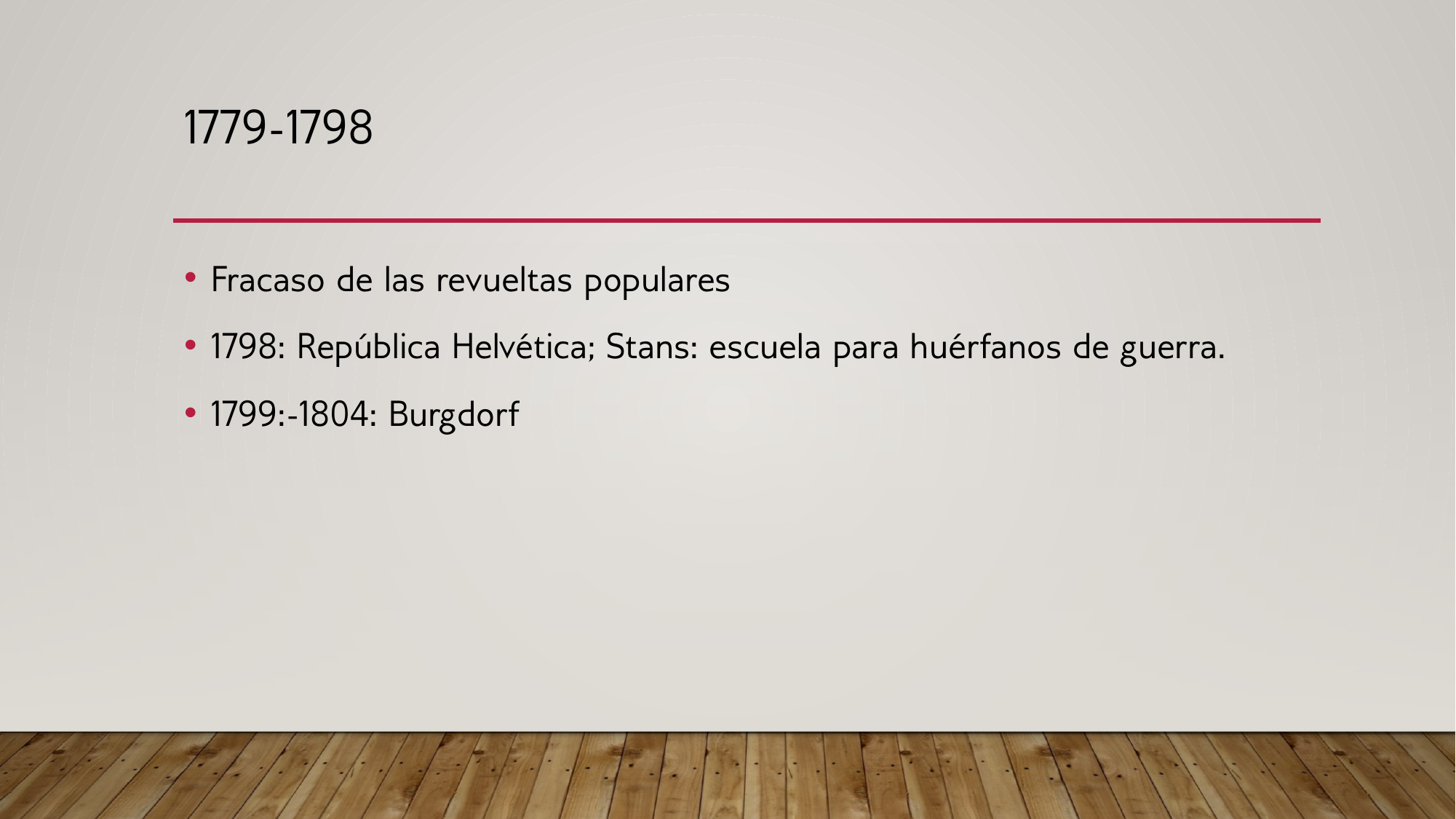

# 1779-1798
Fracaso de las revueltas populares
1798: República Helvética; Stans: escuela para huérfanos de guerra.
1799:-1804: Burgdorf